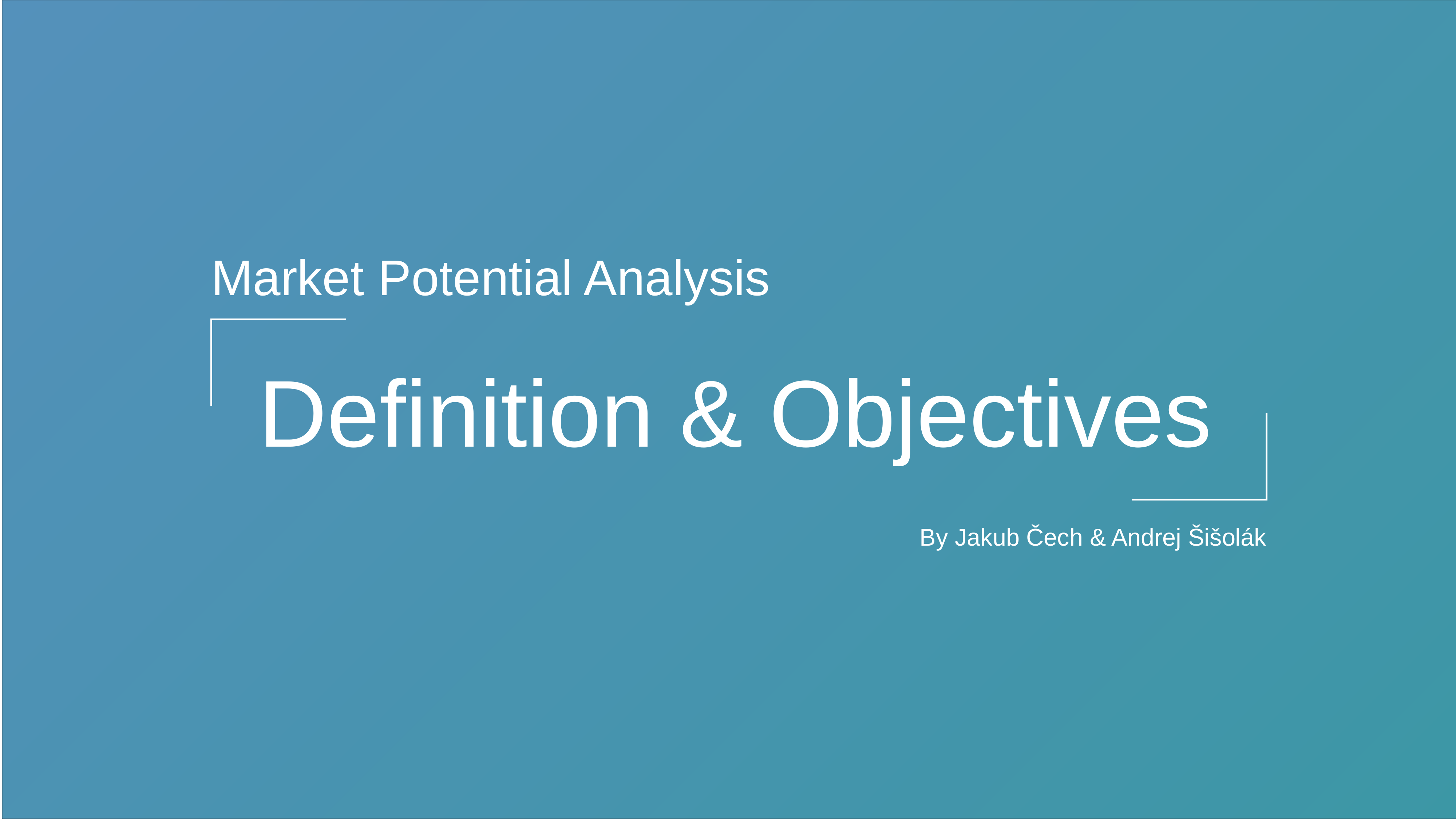

Market Potential Analysis
Definition & Objectives
By Jakub Čech & Andrej Šišolák